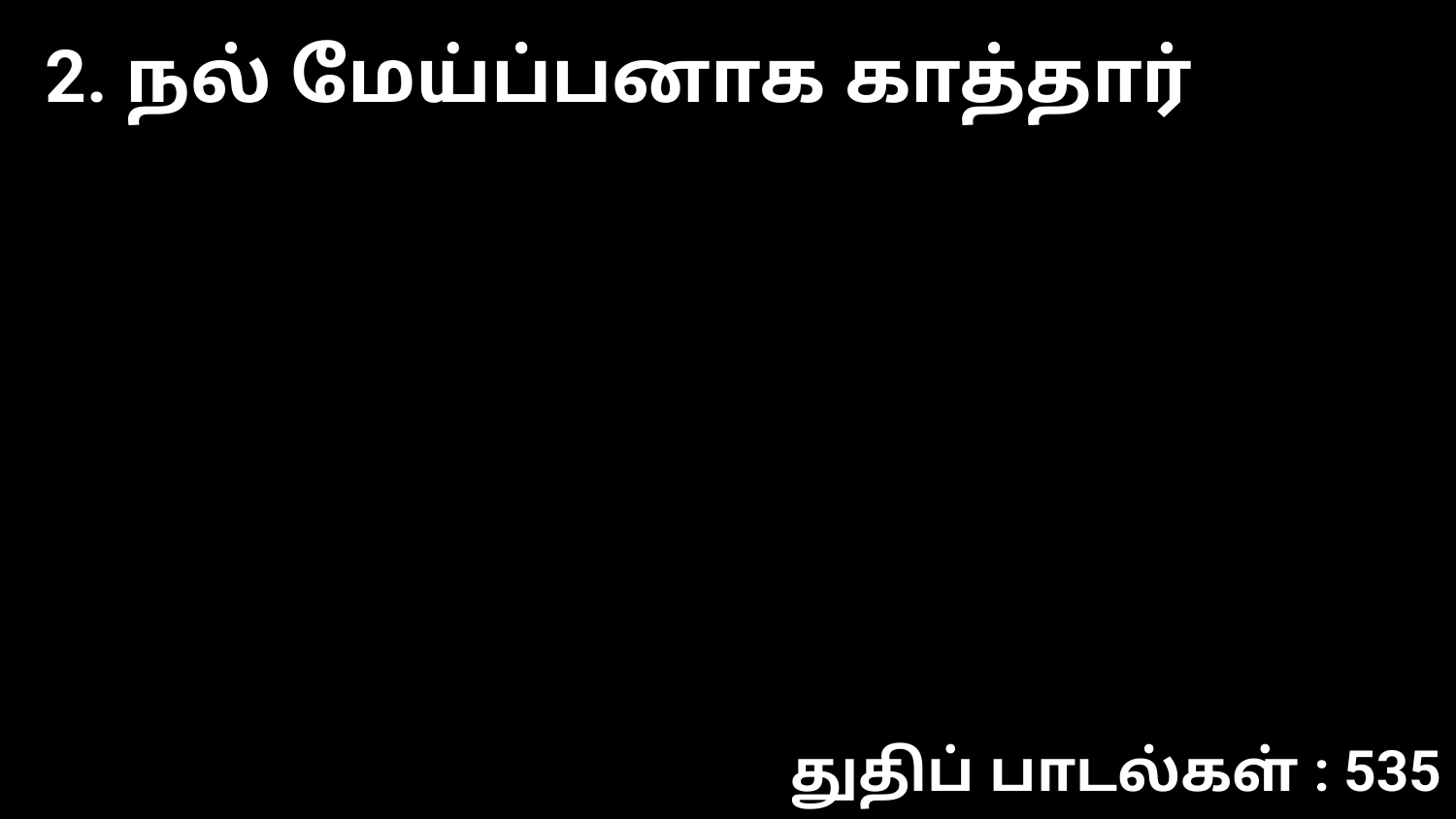

2. நல் மேய்ப்பனாக காத்தார்
துதிப் பாடல்கள் : 535